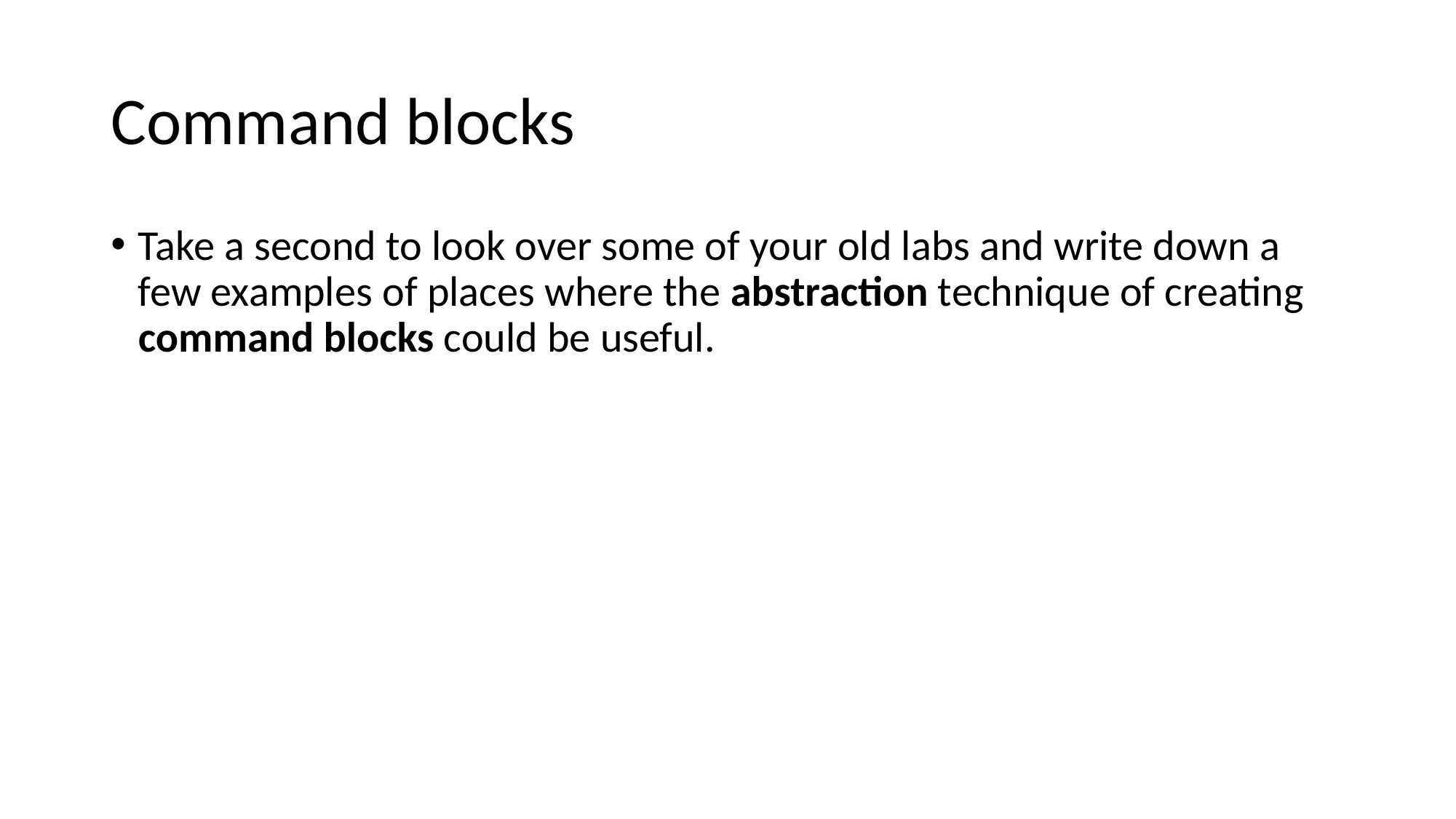

# Command blocks
Take a second to look over some of your old labs and write down a few examples of places where the abstraction technique of creating command blocks could be useful.